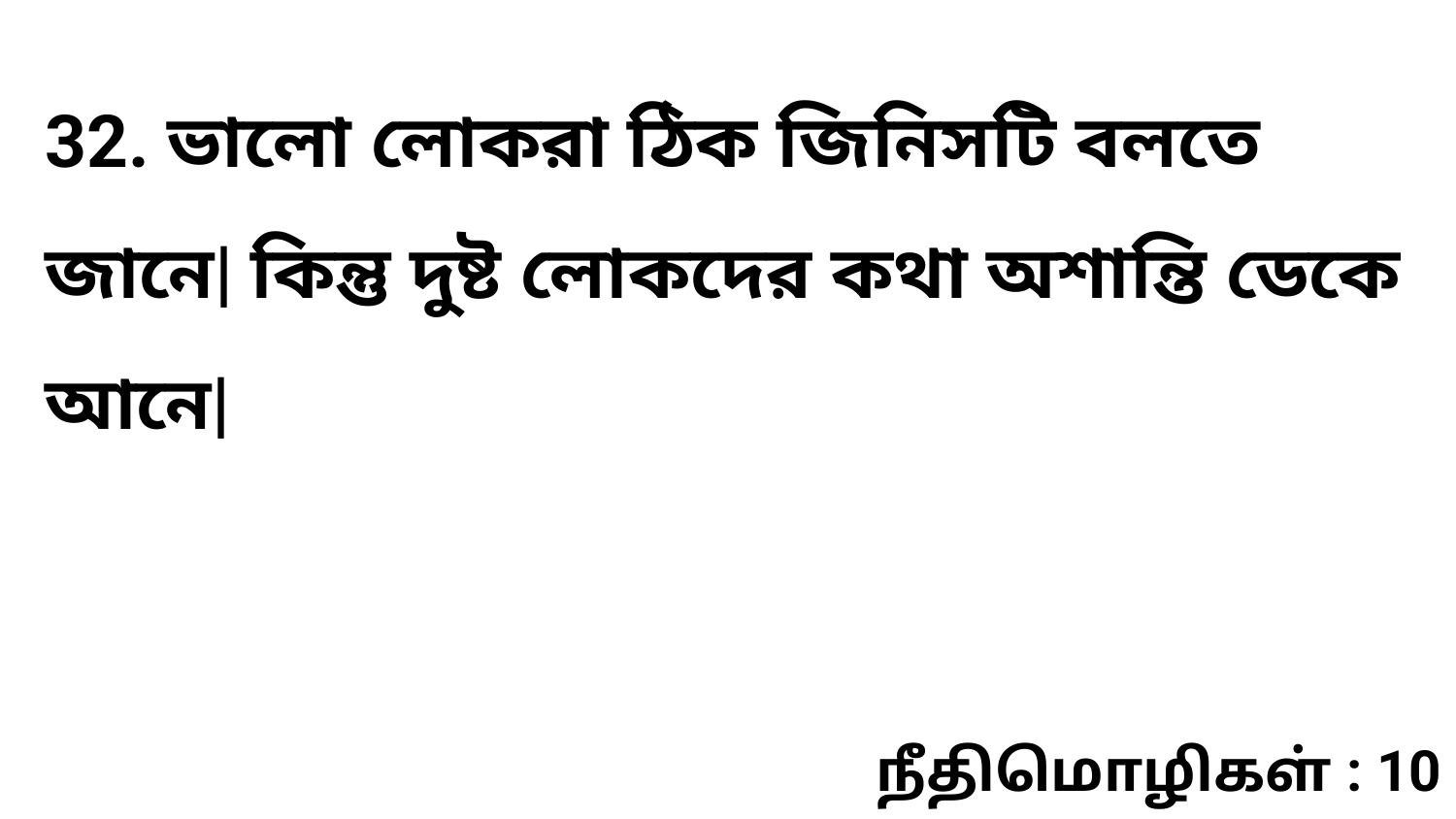

32. ভালো লোকরা ঠিক জিনিসটি বলতে জানে| কিন্তু দুষ্ট লোকদের কথা অশান্তি ডেকে আনে|
நீதிமொழிகள் : 10